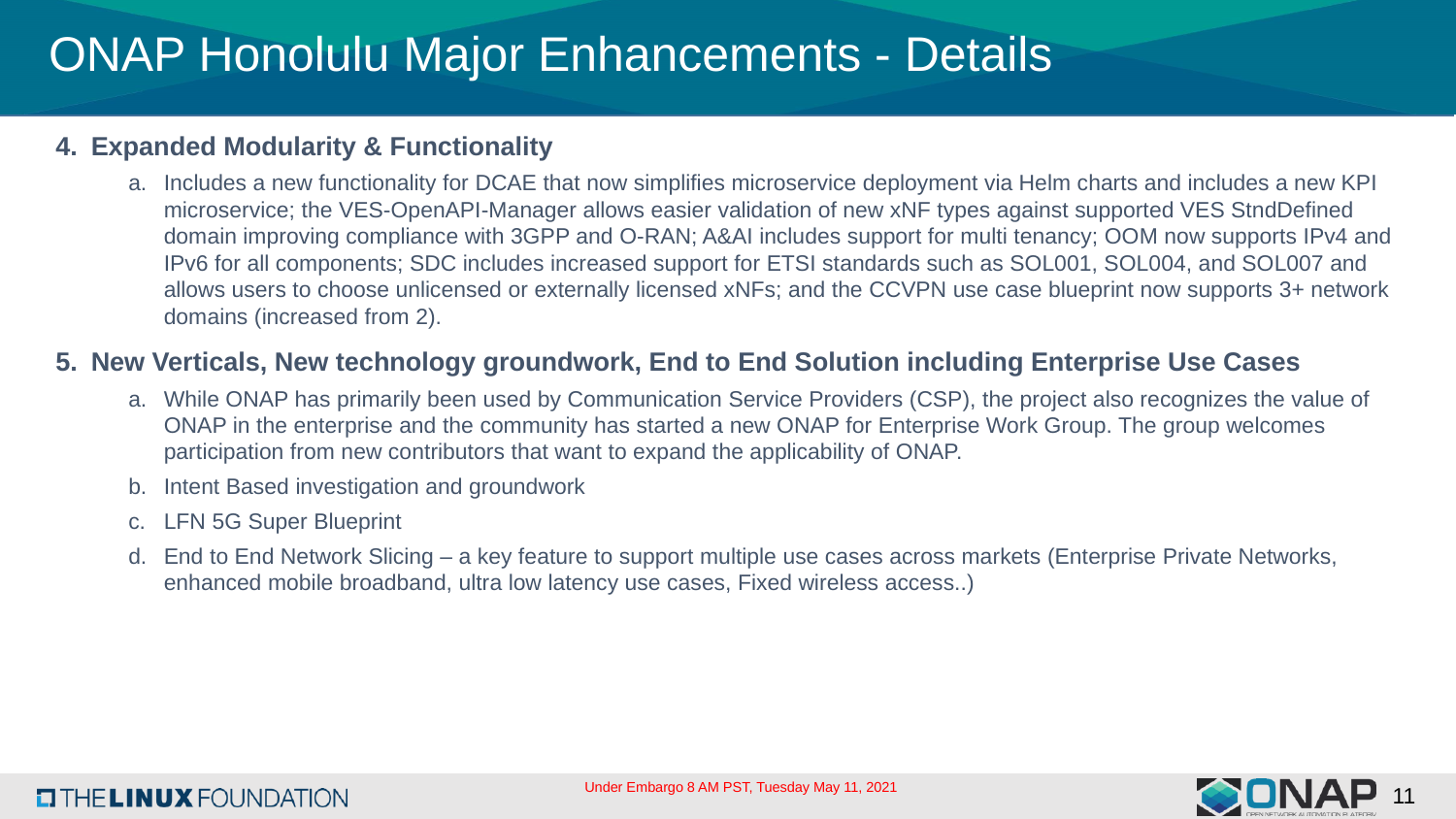

# ONAP Honolulu Major Enhancements - Details
Expanded Modularity & Functionality
Includes a new functionality for DCAE that now simplifies microservice deployment via Helm charts and includes a new KPI microservice; the VES-OpenAPI-Manager allows easier validation of new xNF types against supported VES StndDefined domain improving compliance with 3GPP and O-RAN; A&AI includes support for multi tenancy; OOM now supports IPv4 and IPv6 for all components; SDC includes increased support for ETSI standards such as SOL001, SOL004, and SOL007 and allows users to choose unlicensed or externally licensed xNFs; and the CCVPN use case blueprint now supports 3+ network domains (increased from 2).
New Verticals, New technology groundwork, End to End Solution including Enterprise Use Cases
While ONAP has primarily been used by Communication Service Providers (CSP), the project also recognizes the value of ONAP in the enterprise and the community has started a new ONAP for Enterprise Work Group. The group welcomes participation from new contributors that want to expand the applicability of ONAP.
Intent Based investigation and groundwork
LFN 5G Super Blueprint
End to End Network Slicing – a key feature to support multiple use cases across markets (Enterprise Private Networks, enhanced mobile broadband, ultra low latency use cases, Fixed wireless access..)
11